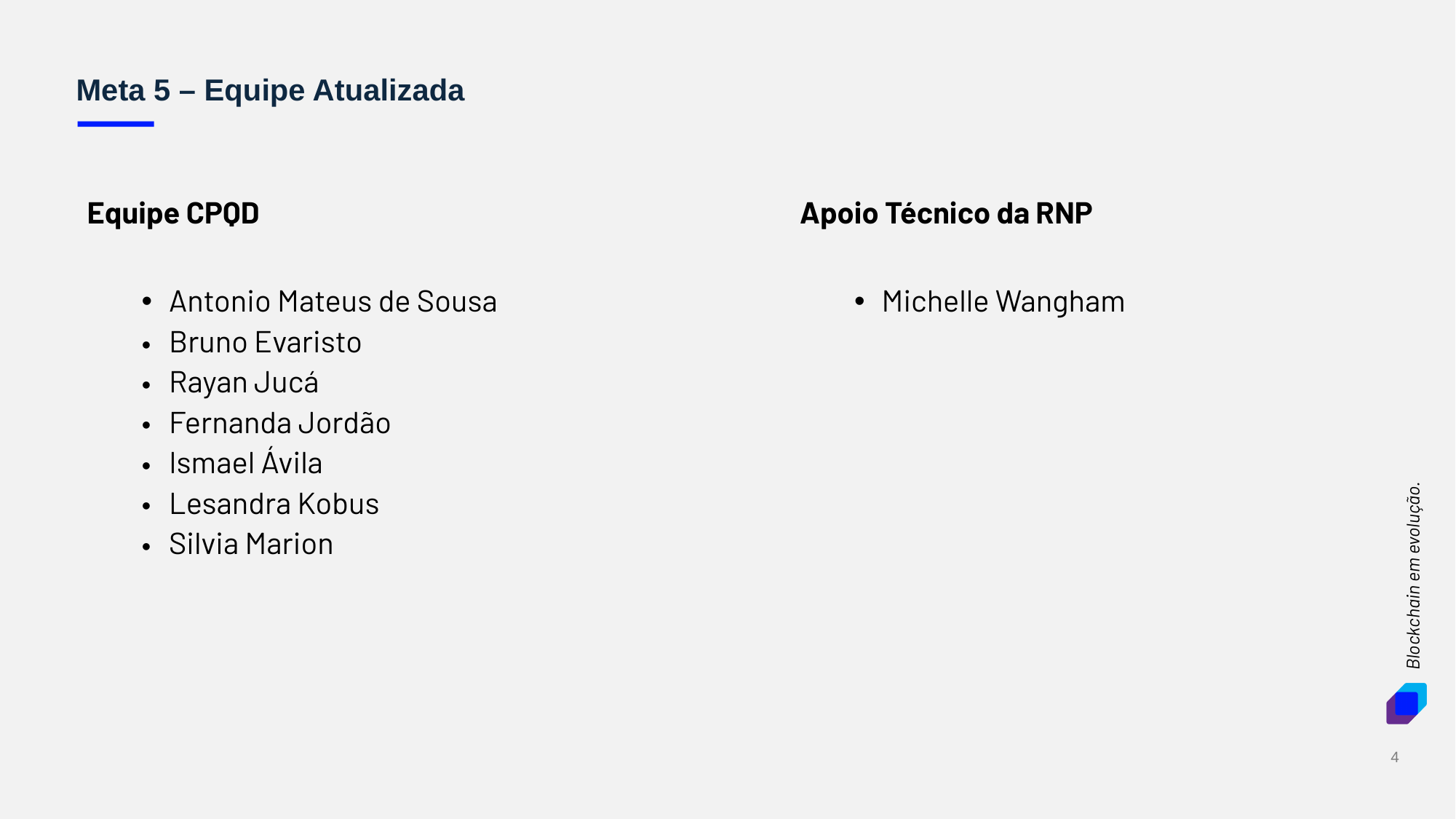

Meta 5 – Equipe Atualizada
Equipe CPQD

Antonio Mateus de Sousa
Bruno Evaristo
Rayan Jucá
Fernanda Jordão
Ismael Ávila
Lesandra Kobus
Silvia Marion
Apoio Técnico da RNP

Michelle Wangham
4